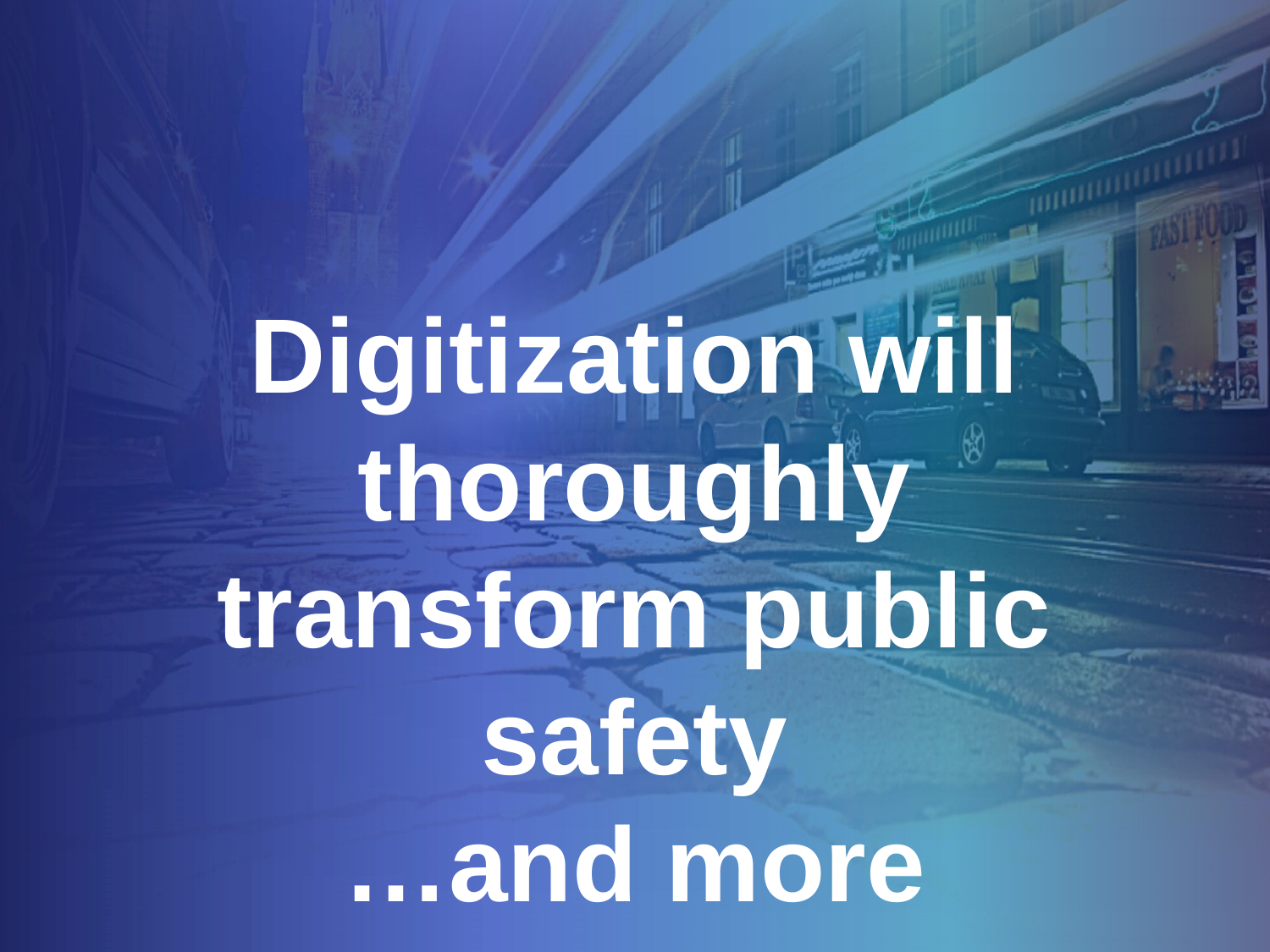

Digitization will thoroughly transform public safety
…and more